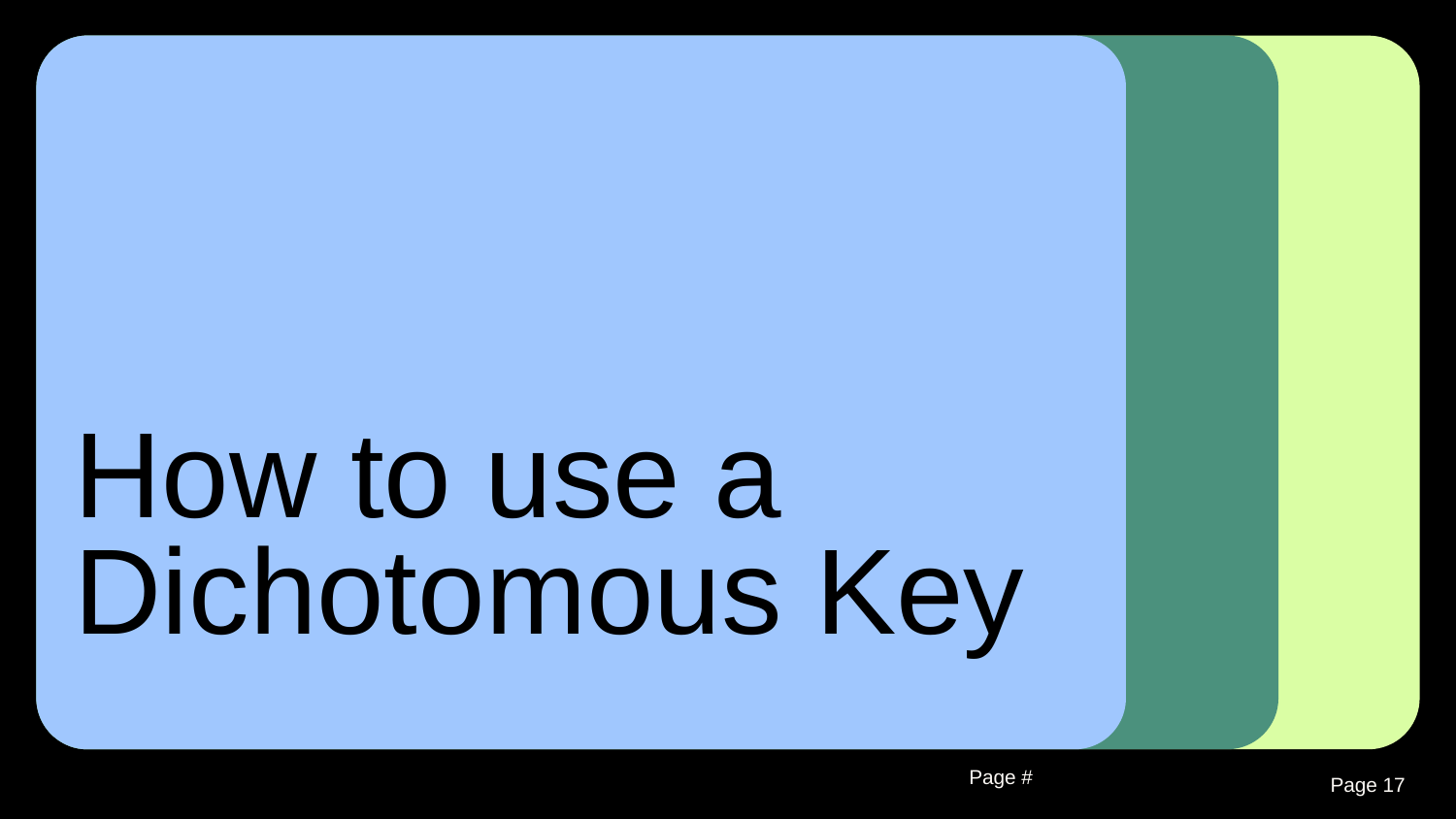

# How to use a Dichotomous Key
Page #
17